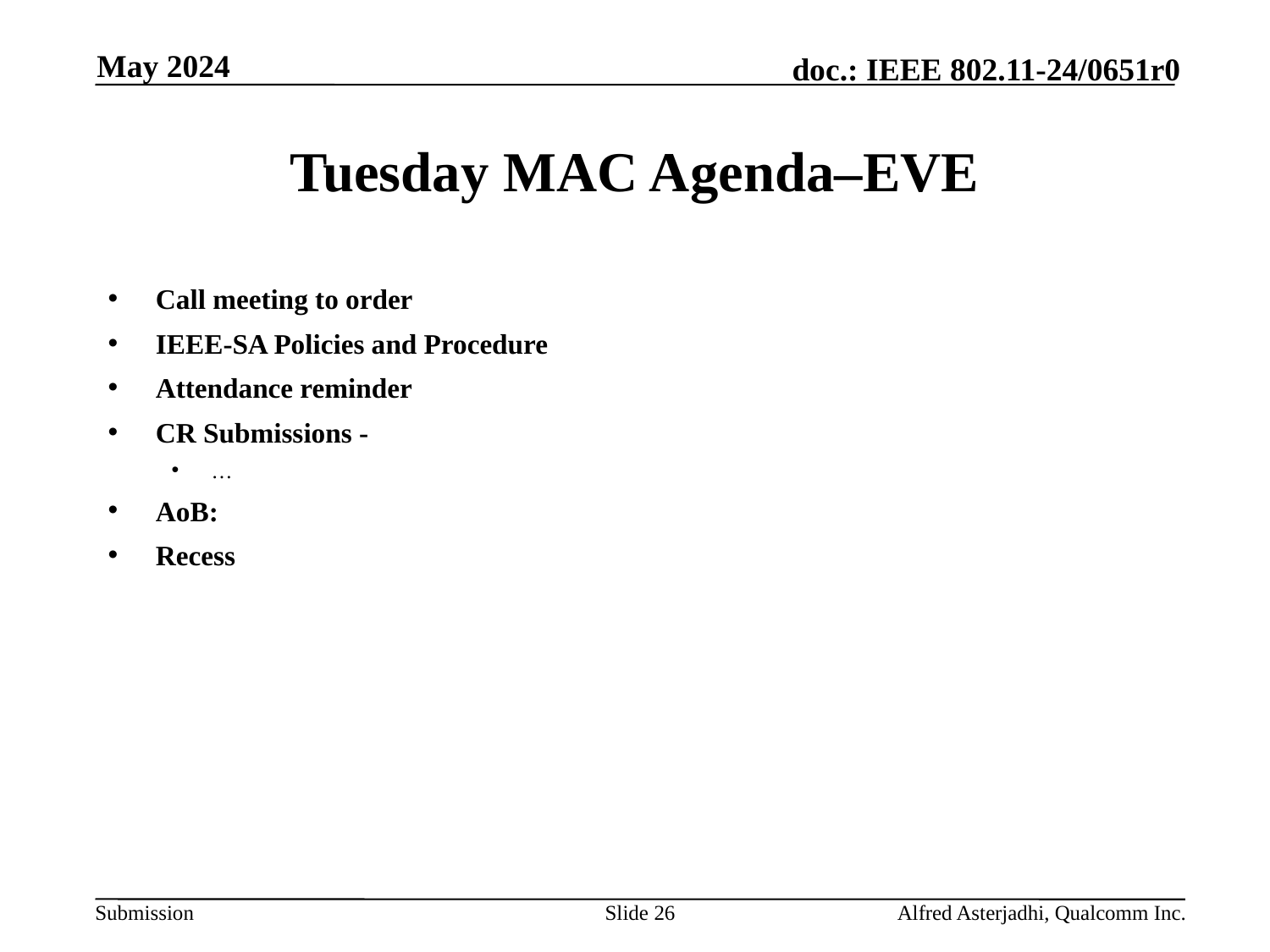

May 2024
# Tuesday MAC Agenda–EVE
Call meeting to order
IEEE-SA Policies and Procedure
Attendance reminder
CR Submissions -
…
AoB:
Recess
Slide 26
Alfred Asterjadhi, Qualcomm Inc.